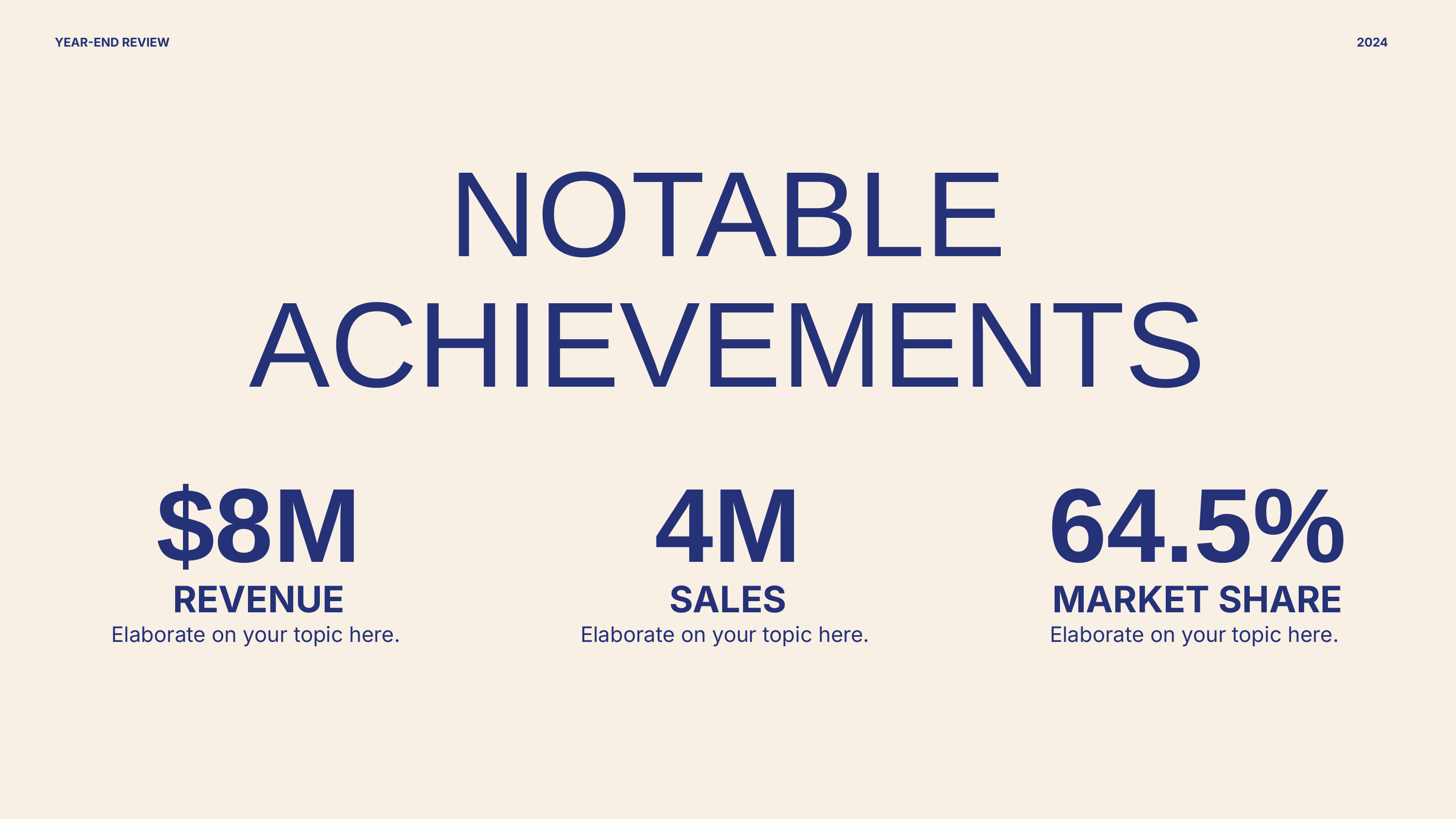

2024
YEAR-END REVIEW
NOTABLE
ACHIEVEMENTS
$8M
4M
64.5%
REVENUE
Elaborate on your topic here.
SALES
Elaborate on your topic here.
MARKET SHARE
Elaborate on your topic here.